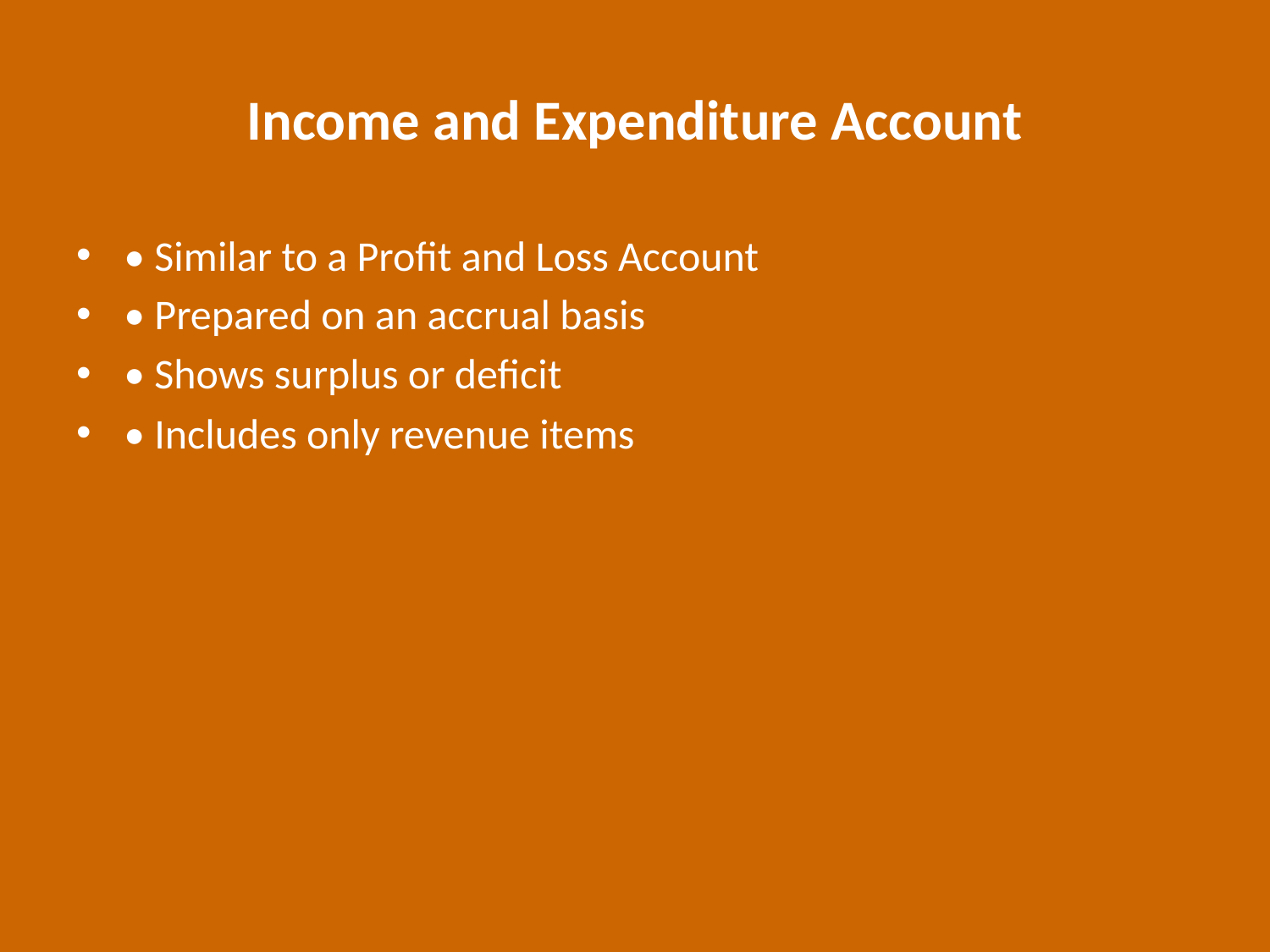

# Income and Expenditure Account
• Similar to a Profit and Loss Account
• Prepared on an accrual basis
• Shows surplus or deficit
• Includes only revenue items